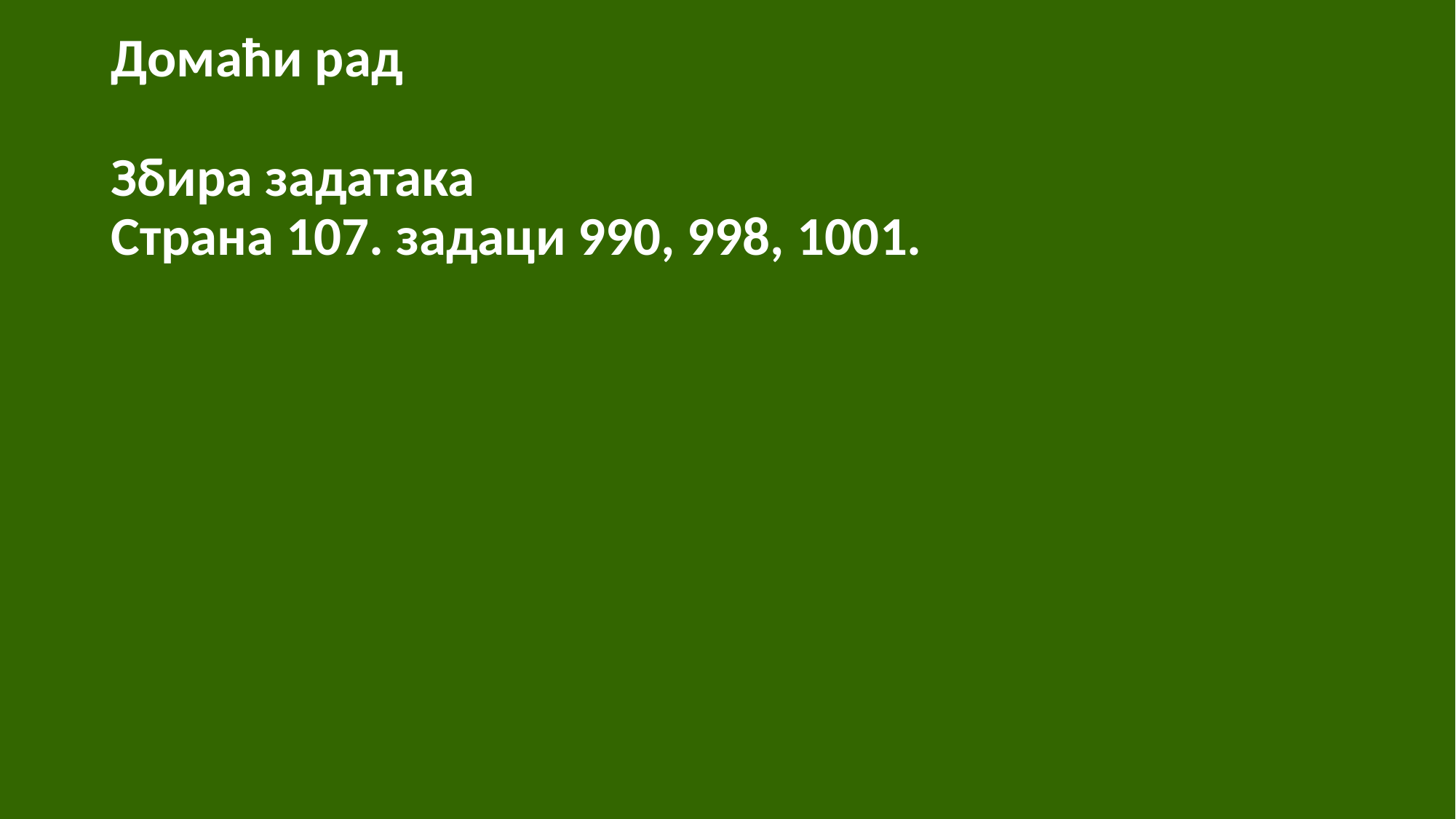

Домаћи рад
Збира задатака
Страна 107. задаци 990, 998, 1001.